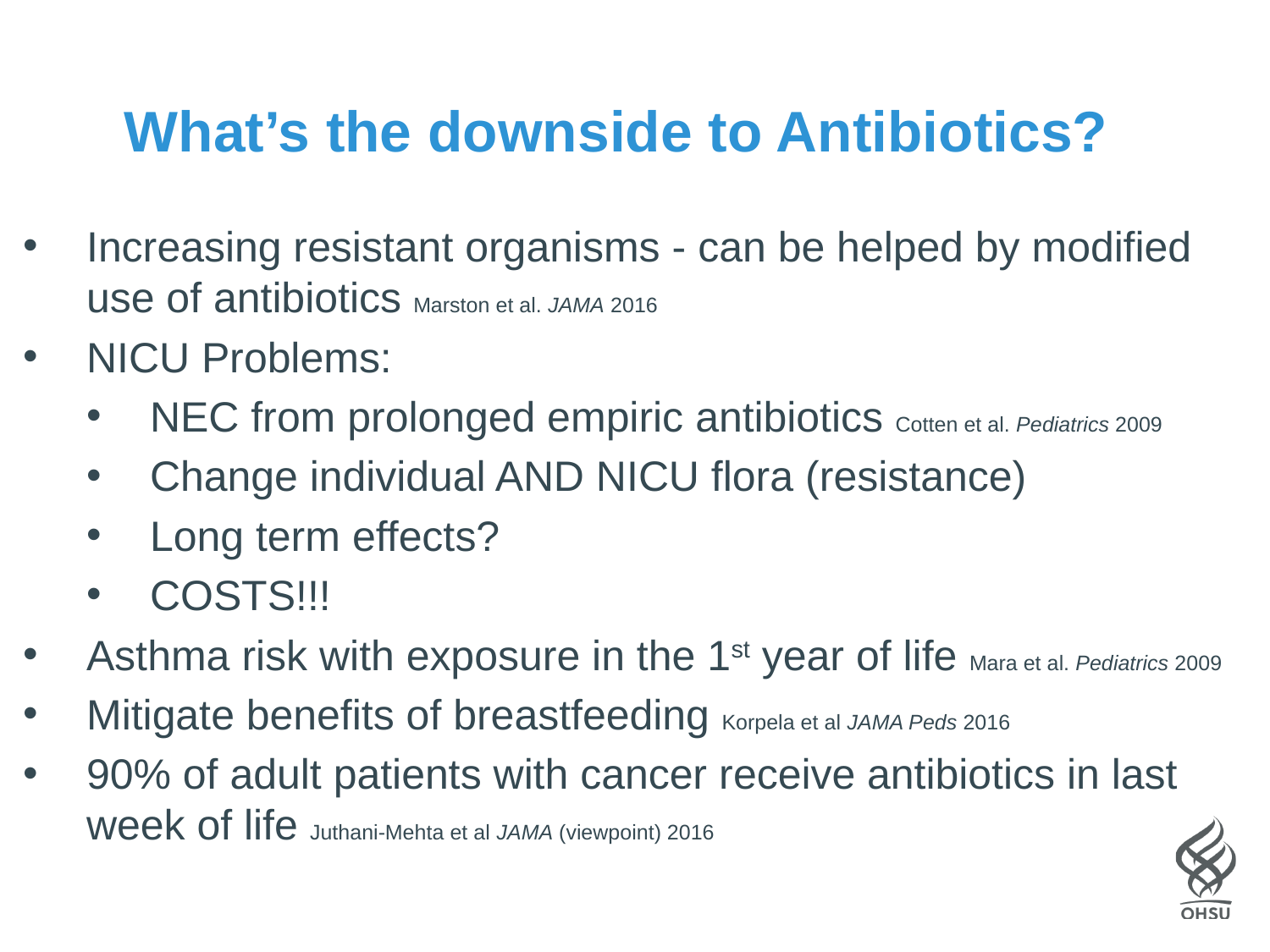

# What’s the downside to Antibiotics?
Increasing resistant organisms - can be helped by modified use of antibiotics Marston et al. JAMA 2016
NICU Problems:
NEC from prolonged empiric antibiotics Cotten et al. Pediatrics 2009
Change individual AND NICU flora (resistance)
Long term effects?
COSTS!!!
Asthma risk with exposure in the 1st year of life Mara et al. Pediatrics 2009
Mitigate benefits of breastfeeding Korpela et al JAMA Peds 2016
90% of adult patients with cancer receive antibiotics in last week of life Juthani-Mehta et al JAMA (viewpoint) 2016